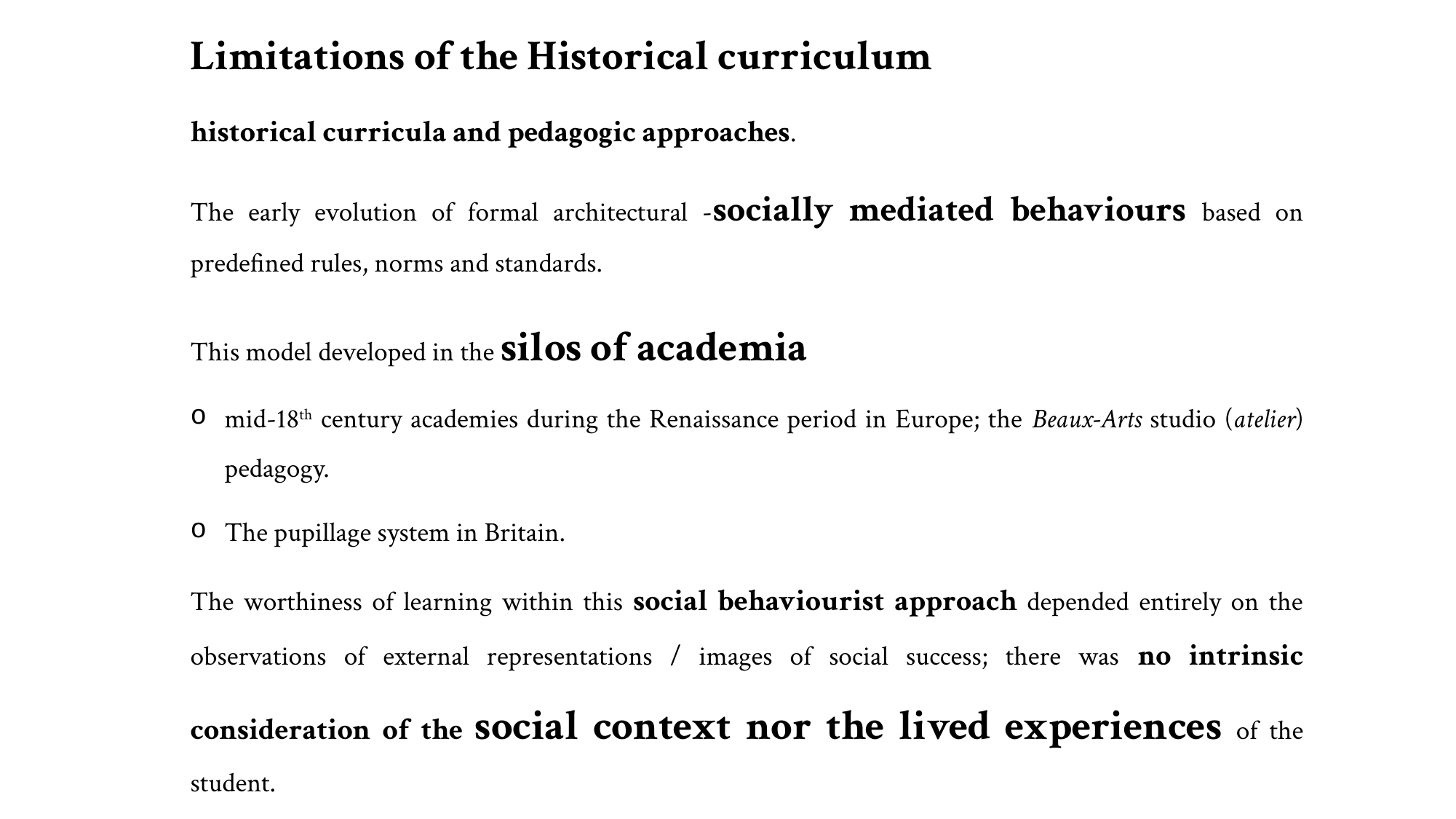

Limitations of the Historical curriculum
historical curricula and pedagogic approaches.
The early evolution of formal architectural -socially mediated behaviours based on predefined rules, norms and standards.
This model developed in the silos of academia
mid-18th century academies during the Renaissance period in Europe; the Beaux-Arts studio (atelier) pedagogy.
The pupillage system in Britain.
The worthiness of learning within this social behaviourist approach depended entirely on the observations of external representations / images of social success; there was no intrinsic consideration of the social context nor the lived experiences of the student.